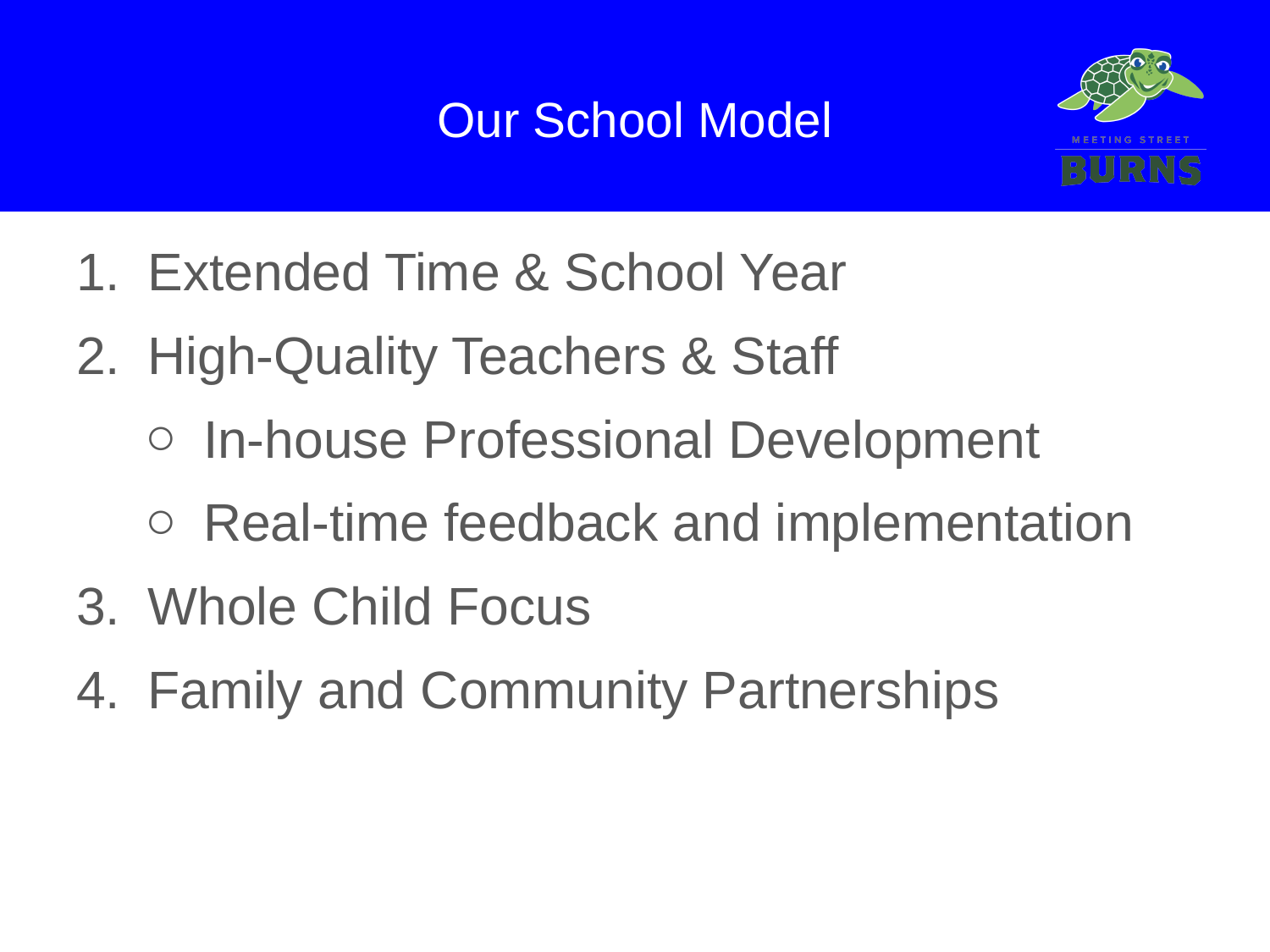

# Our School Model
Extended Time & School Year
High-Quality Teachers & Staff
In-house Professional Development
Real-time feedback and implementation
Whole Child Focus
Family and Community Partnerships